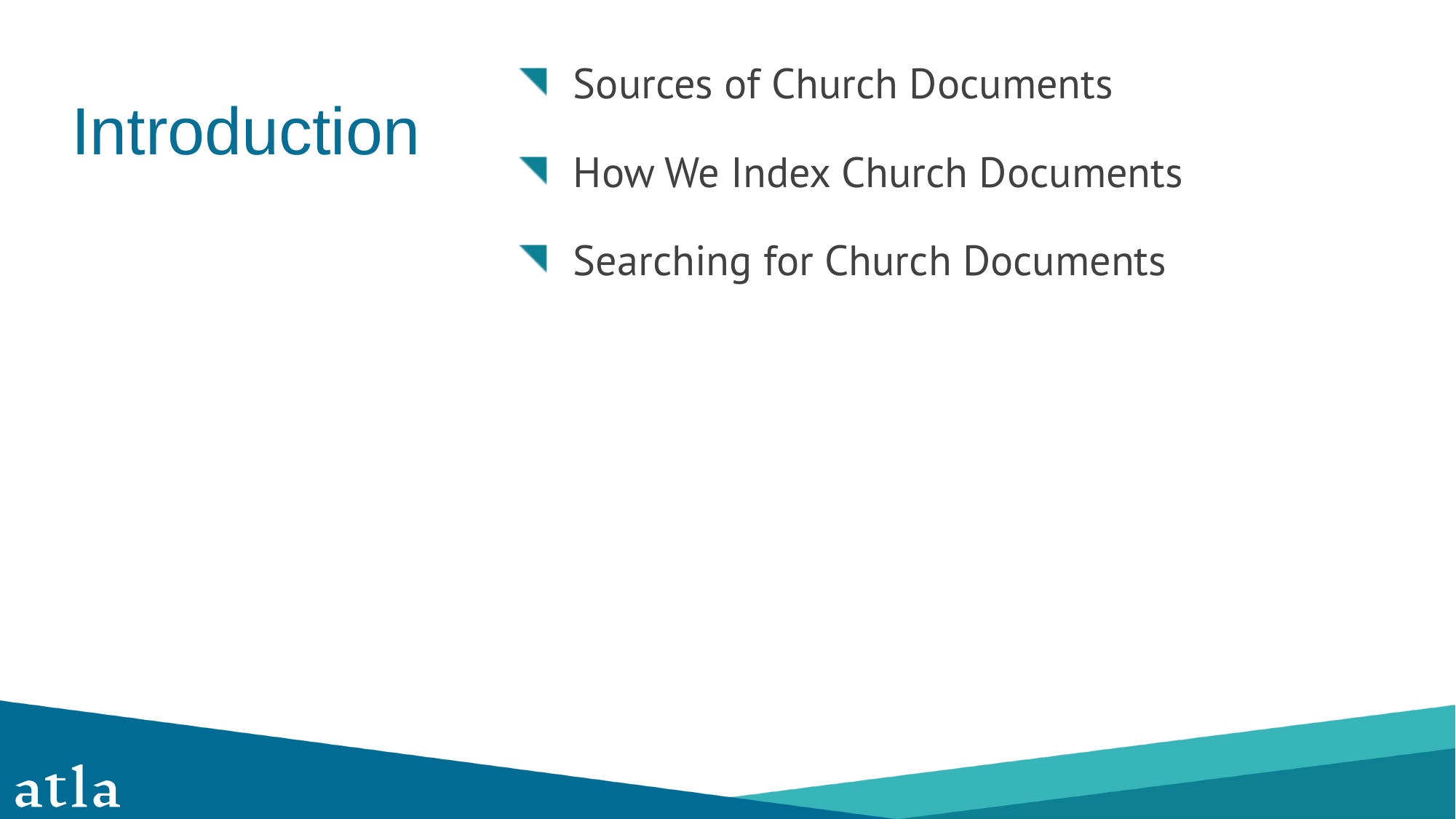

# Introduction
Sources of Church Documents
How We Index Church Documents
Searching for Church Documents